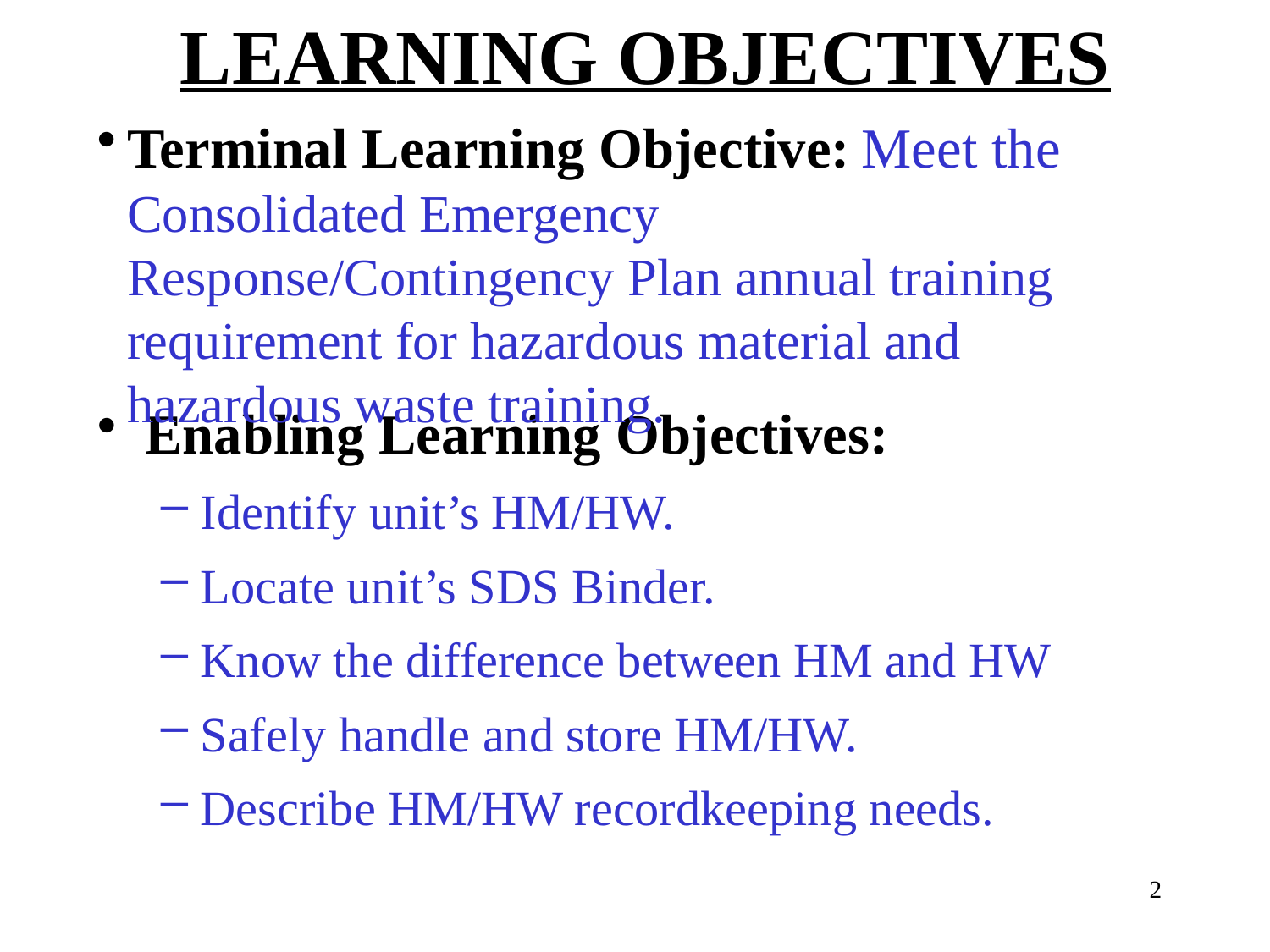

# LEARNING OBJECTIVES
Terminal Learning Objective: Meet the Consolidated Emergency Response/Contingency Plan annual training requirement for hazardous material and hazardous waste training.
Enabling Learning Objectives:
Identify unit’s HM/HW.
Locate unit’s SDS Binder.
Know the difference between HM and HW
Safely handle and store HM/HW.
Describe HM/HW recordkeeping needs.
2